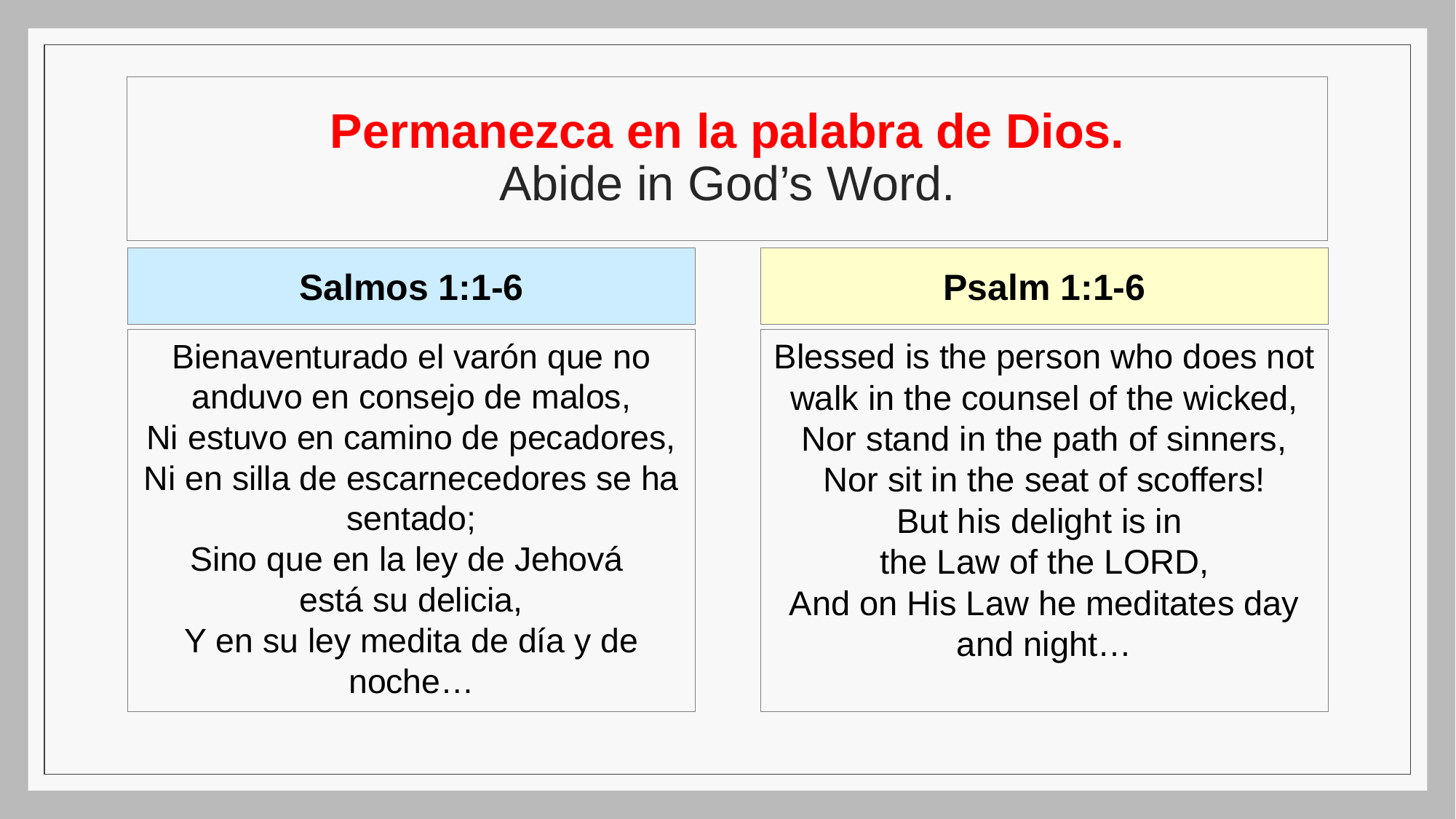

# Permanezca en la palabra de Dios. Abide in God’s Word.
Salmos 1:1-6
Psalm 1:1-6
Bienaventurado el varón que no anduvo en consejo de malos,
Ni estuvo en camino de pecadores,
Ni en silla de escarnecedores se ha sentado;
Sino que en la ley de Jehová
está su delicia,
Y en su ley medita de día y de noche…

Blessed is the person who does not walk in the counsel of the wicked,
Nor stand in the path of sinners,
Nor sit in the seat of scoffers!
But his delight is in
the Law of the Lord,
And on His Law he meditates day and night…